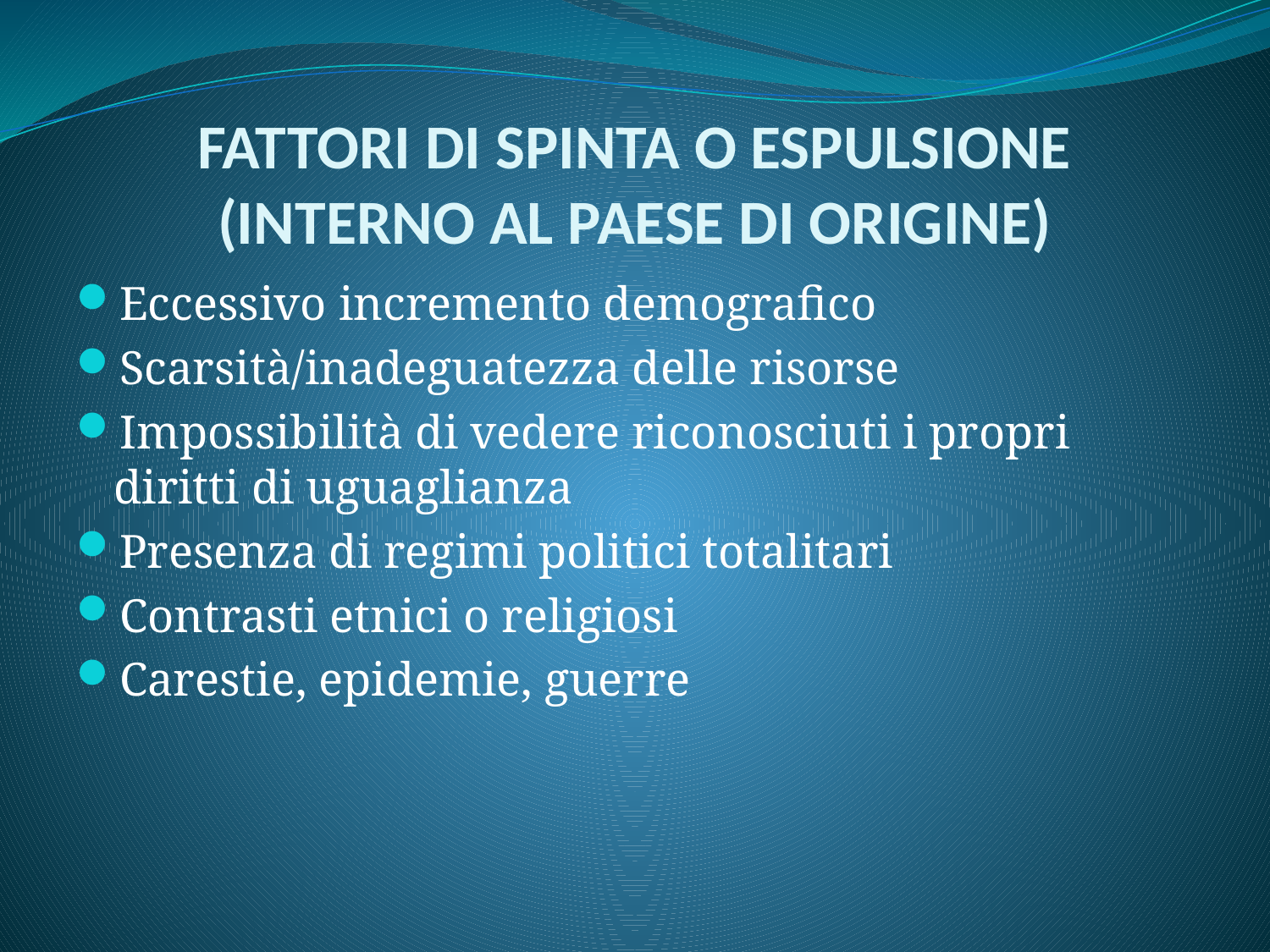

# FATTORI DI SPINTA O ESPULSIONE (INTERNO AL PAESE DI ORIGINE)
Eccessivo incremento demografico
Scarsità/inadeguatezza delle risorse
Impossibilità di vedere riconosciuti i propri diritti di uguaglianza
Presenza di regimi politici totalitari
Contrasti etnici o religiosi
Carestie, epidemie, guerre